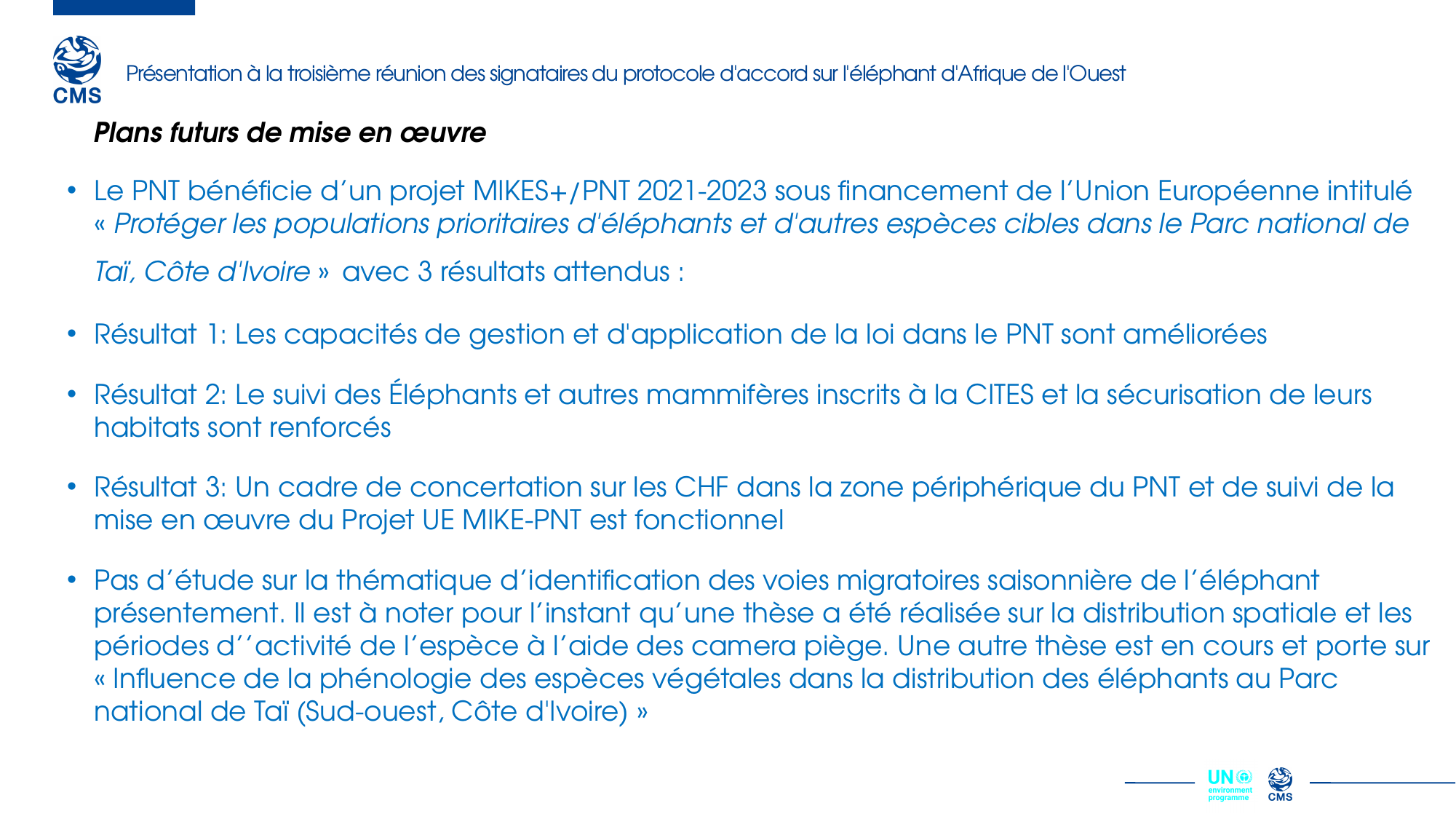

Plans futurs de mise en œuvre

Le PNT bénéficie d’un projet MIKES+/PNT 2021-2023 sous financement de l’Union Européenne intitulé « Protéger les populations prioritaires d'éléphants et d'autres espèces cibles dans le Parc national de Taï, Côte d'Ivoire » avec 3 résultats attendus :
Résultat 1: Les capacités de gestion et d'application de la loi dans le PNT sont améliorées
Résultat 2: Le suivi des Éléphants et autres mammifères inscrits à la CITES et la sécurisation de leurs habitats sont renforcés
Résultat 3: Un cadre de concertation sur les CHF dans la zone périphérique du PNT et de suivi de la mise en œuvre du Projet UE MIKE-PNT est fonctionnel
Pas d’étude sur la thématique d’identification des voies migratoires saisonnière de l’éléphant présentement. Il est à noter pour l’instant qu’une thèse a été réalisée sur la distribution spatiale et les périodes d’’activité de l’espèce à l’aide des camera piège. Une autre thèse est en cours et porte sur « Influence de la phénologie des espèces végétales dans la distribution des éléphants au Parc national de Taï (Sud-ouest, Côte d'Ivoire) »